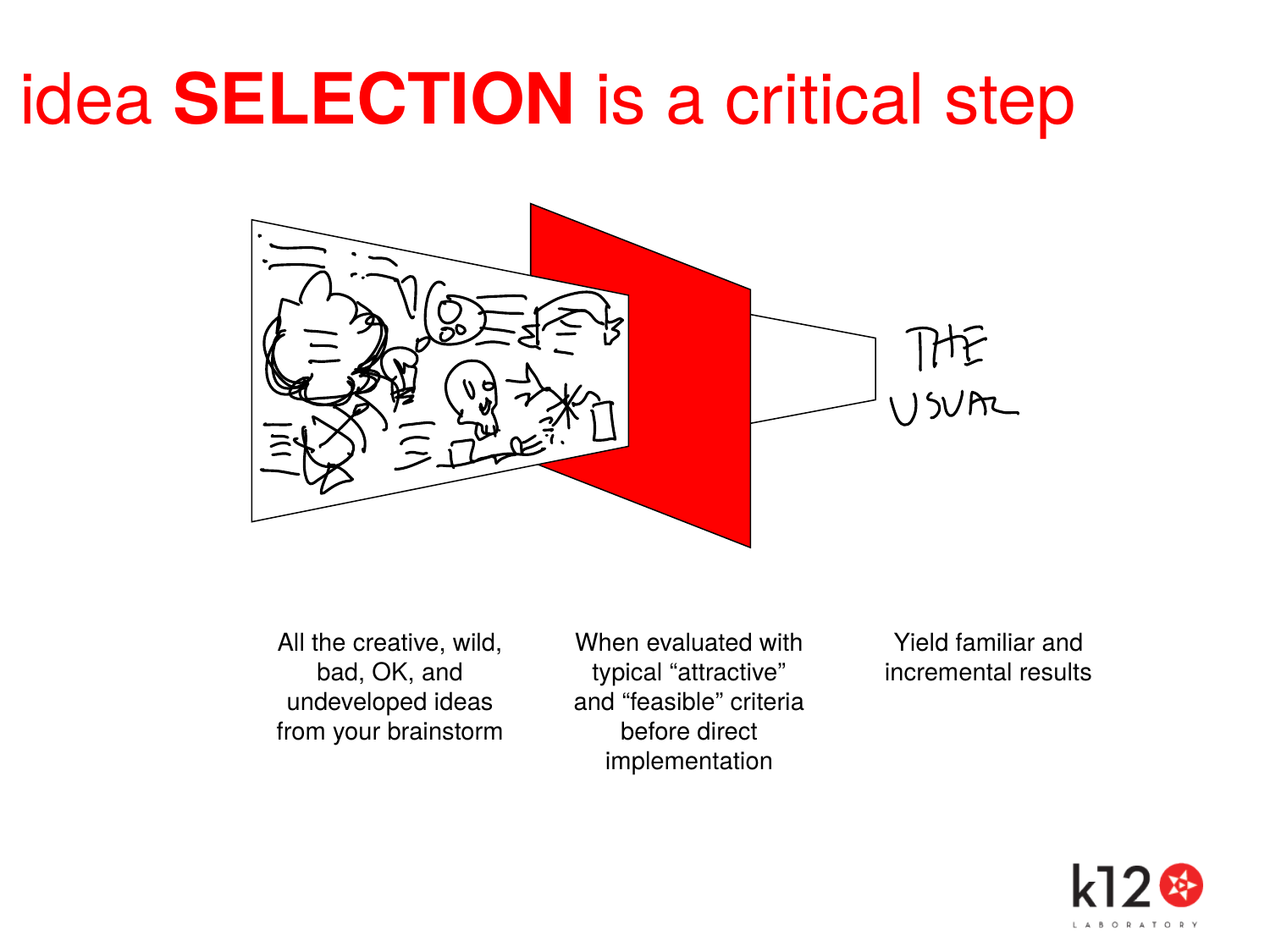

idea SELECTION is a critical step

All the creative, wild, bad, OK, and undeveloped ideas from your brainstorm
When evaluated with typical “attractive” and “feasible” criteria before direct implementation
Yield familiar and incremental results